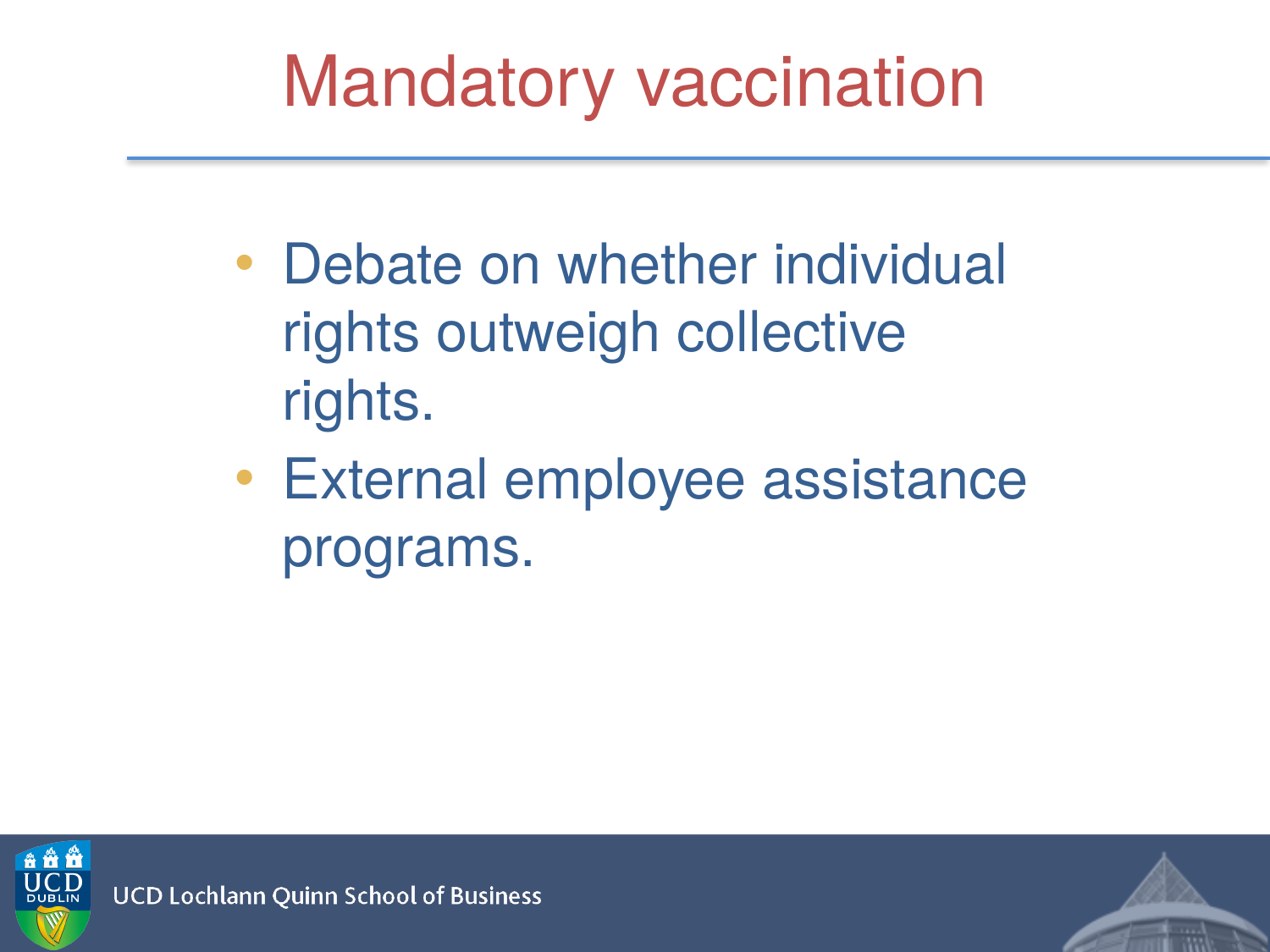

# Mandatory vaccination
Debate on whether individual rights outweigh collective rights.
External employee assistance programs.